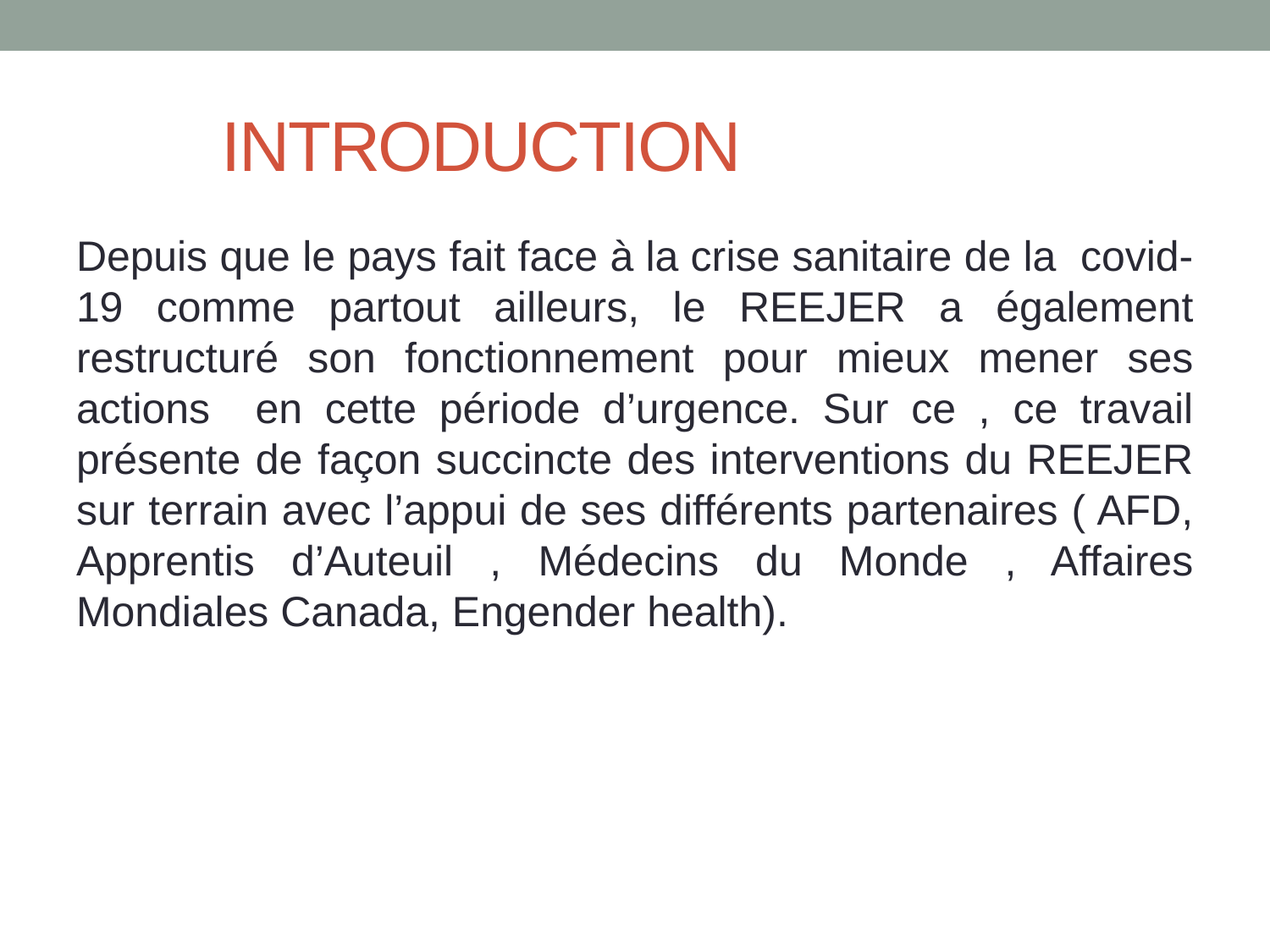

# INTRODUCTION
Depuis que le pays fait face à la crise sanitaire de la  covid-19 comme partout ailleurs, le REEJER a également restructuré son fonctionnement pour mieux mener ses actions  en cette période d’urgence. Sur ce , ce travail présente de façon succincte des interventions du REEJER sur terrain avec l’appui de ses différents partenaires ( AFD, Apprentis d’Auteuil , Médecins du Monde , Affaires Mondiales Canada, Engender health).